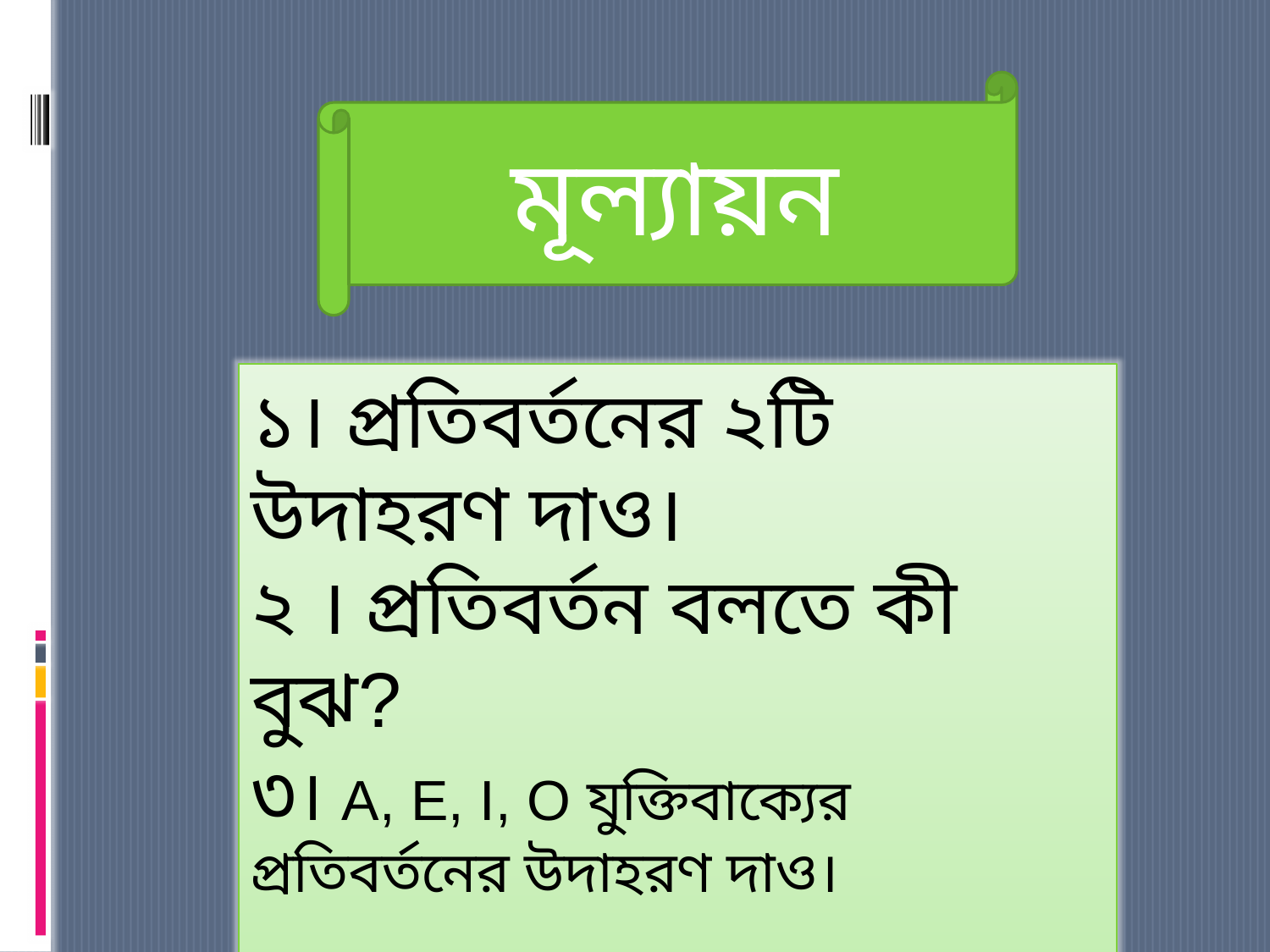

মূল্যায়ন
১। প্রতিবর্তনের ২টি উদাহরণ দাও।
২ । প্রতিবর্তন বলতে কী বুঝ?
৩। A, E, I, O যুক্তিবাক্যের প্রতিবর্তনের উদাহরণ দাও।